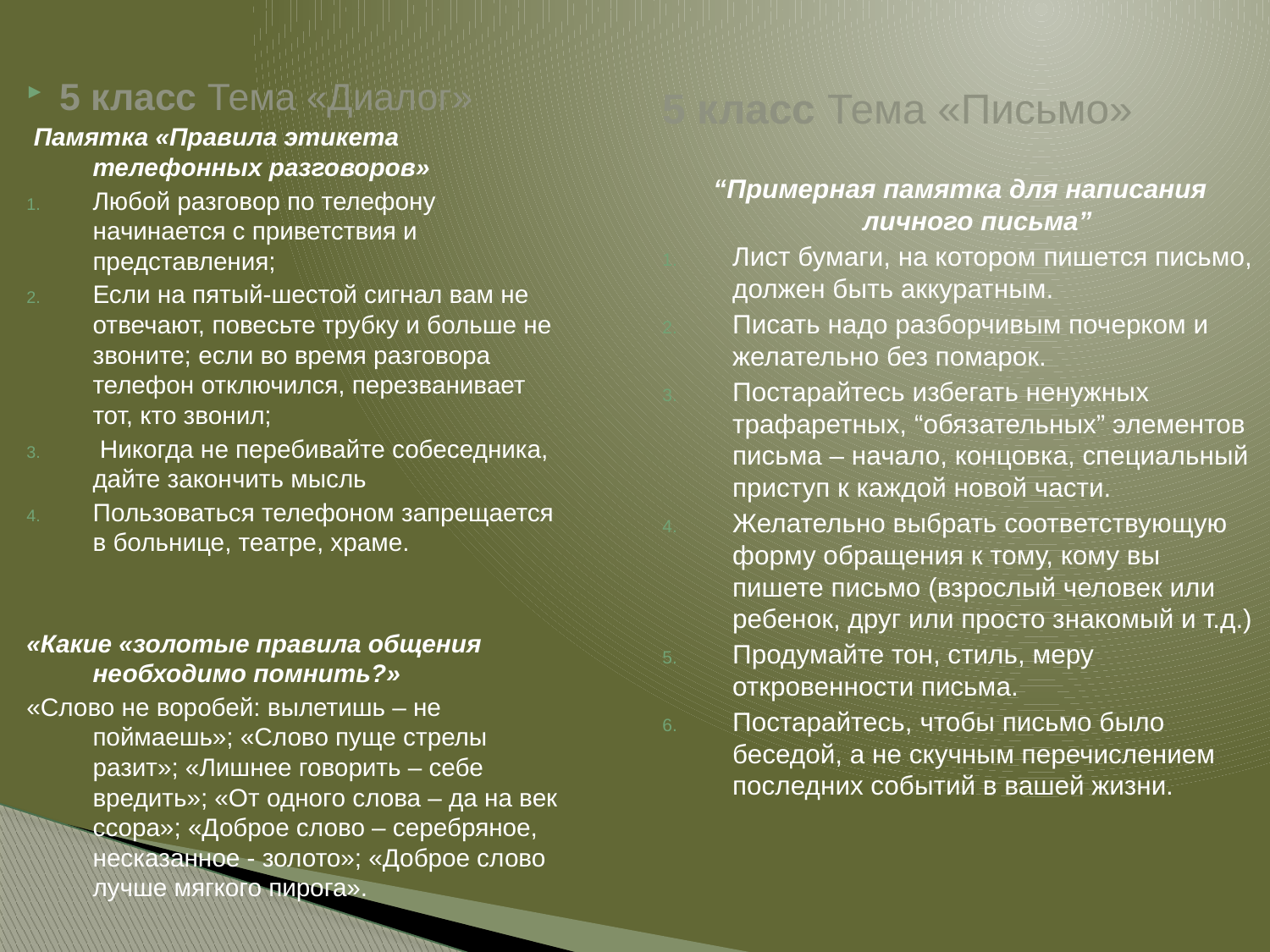

#
5 класс Тема «Диалог»
 Памятка «Правила этикета телефонных разговоров»
Любой разговор по телефону начинается с приветствия и представления;
Если на пятый-шестой сигнал вам не отвечают, повесьте трубку и больше не звоните; если во время разговора телефон отключился, перезванивает тот, кто звонил;
 Никогда не перебивайте собеседника, дайте закончить мысль
Пользоваться телефоном запрещается в больнице, театре, храме.

«Какие «золотые правила общения необходимо помнить?»
«Слово не воробей: вылетишь – не поймаешь»; «Слово пуще стрелы разит»; «Лишнее говорить – себе вредить»; «От одного слова – да на век ссора»; «Доброе слово – серебряное, несказанное - золото»; «Доброе слово лучше мягкого пирога».

5 класс Тема «Письмо»

“Примерная памятка для написания личного письма”
Лист бумаги, на котором пишется письмо, должен быть аккуратным.
Писать надо разборчивым почерком и желательно без помарок.
Постарайтесь избегать ненужных трафаретных, “обязательных” элементов письма – начало, концовка, специальный приступ к каждой новой части.
Желательно выбрать соответствующую форму обращения к тому, кому вы пишете письмо (взрослый человек или ребенок, друг или просто знакомый и т.д.)
Продумайте тон, стиль, меру откровенности письма.
Постарайтесь, чтобы письмо было беседой, а не скучным перечислением последних событий в вашей жизни.